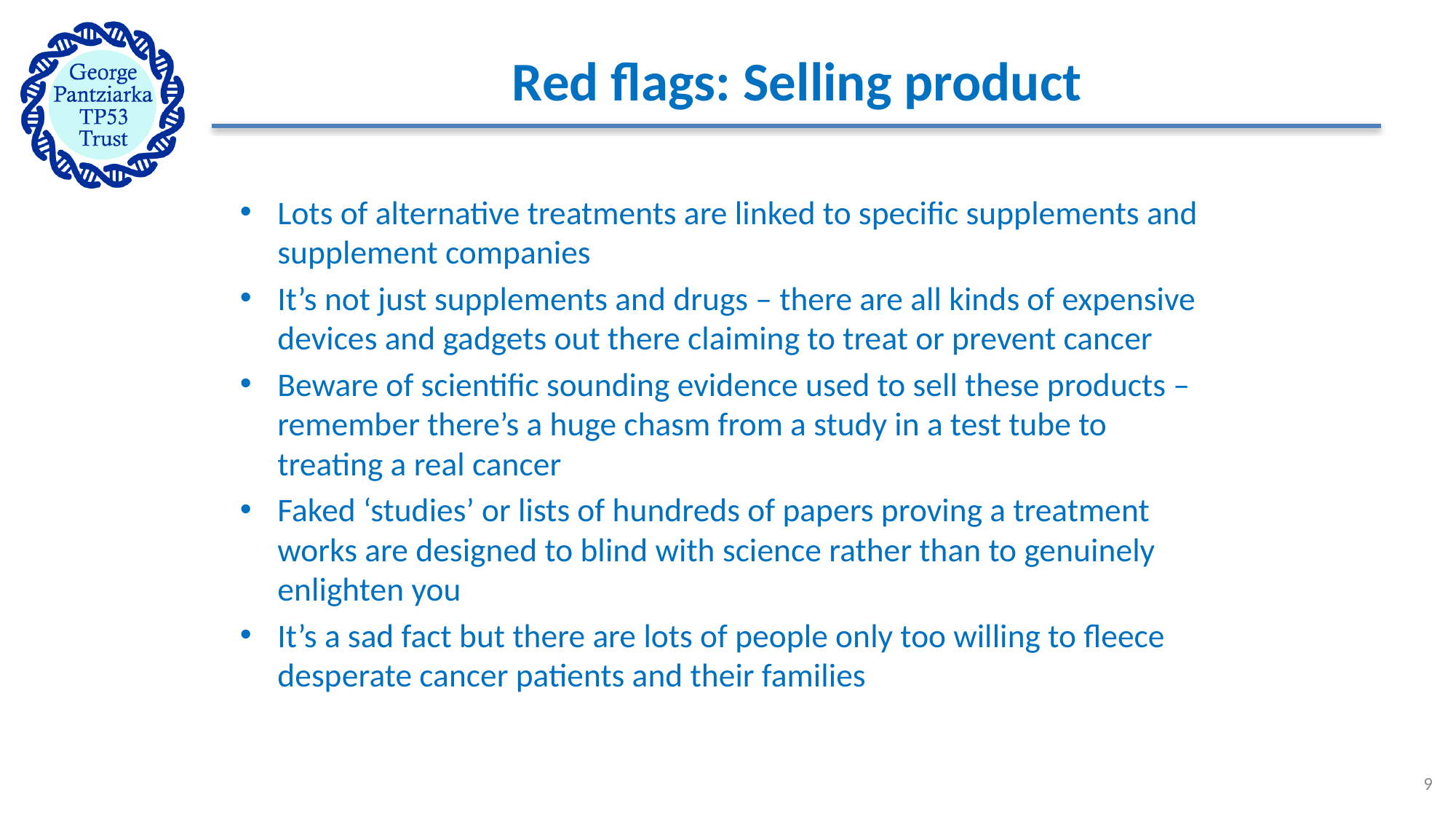

# Red flags: Selling product
Lots of alternative treatments are linked to specific supplements and supplement companies
It’s not just supplements and drugs – there are all kinds of expensive devices and gadgets out there claiming to treat or prevent cancer
Beware of scientific sounding evidence used to sell these products – remember there’s a huge chasm from a study in a test tube to treating a real cancer
Faked ‘studies’ or lists of hundreds of papers proving a treatment works are designed to blind with science rather than to genuinely enlighten you
It’s a sad fact but there are lots of people only too willing to fleece desperate cancer patients and their families
9